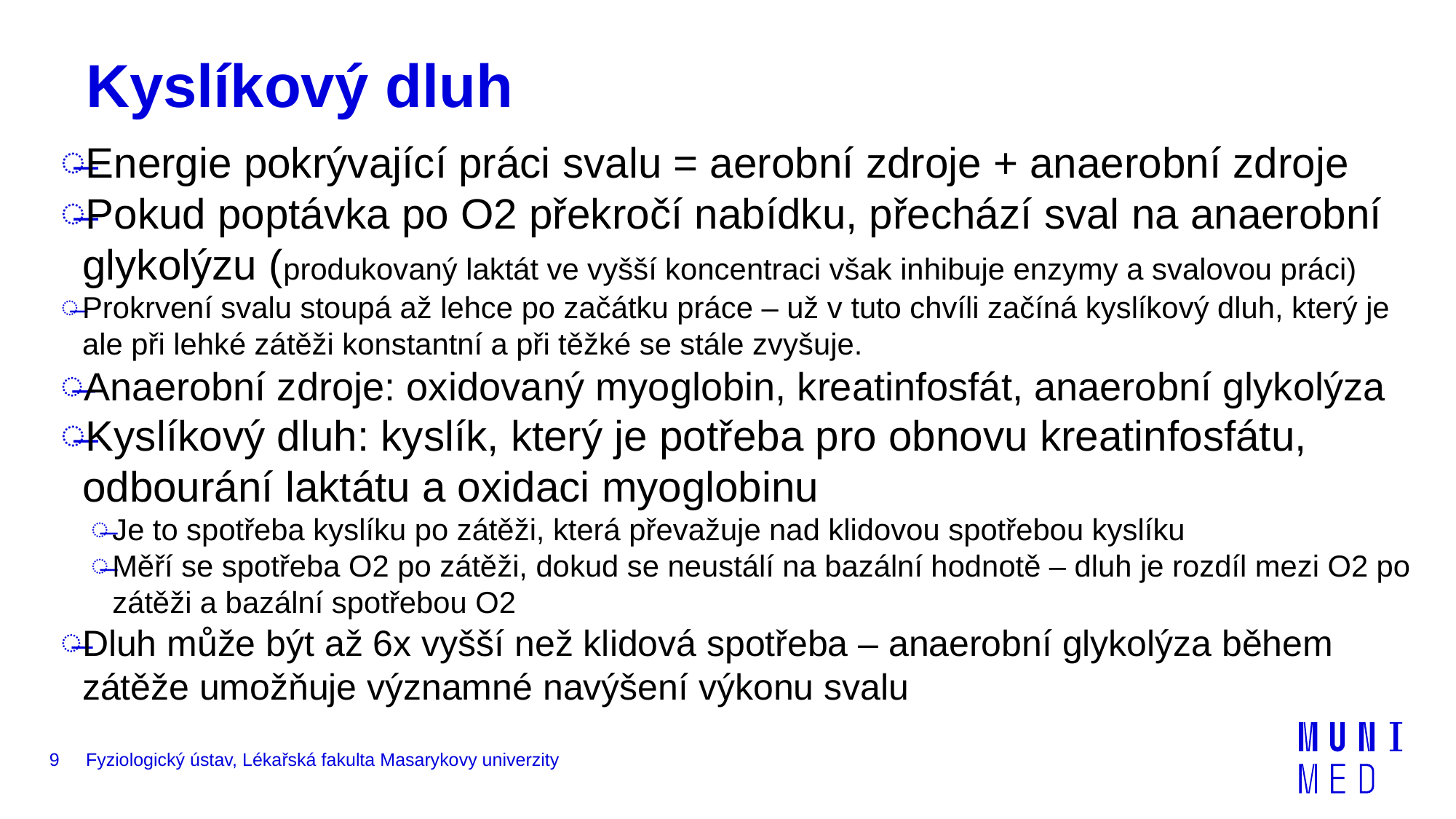

# Kyslíkový dluh
Energie pokrývající práci svalu = aerobní zdroje + anaerobní zdroje
Pokud poptávka po O2 překročí nabídku, přechází sval na anaerobní glykolýzu (produkovaný laktát ve vyšší koncentraci však inhibuje enzymy a svalovou práci)
Prokrvení svalu stoupá až lehce po začátku práce – už v tuto chvíli začíná kyslíkový dluh, který je ale při lehké zátěži konstantní a při těžké se stále zvyšuje.
Anaerobní zdroje: oxidovaný myoglobin, kreatinfosfát, anaerobní glykolýza
Kyslíkový dluh: kyslík, který je potřeba pro obnovu kreatinfosfátu, odbourání laktátu a oxidaci myoglobinu
Je to spotřeba kyslíku po zátěži, která převažuje nad klidovou spotřebou kyslíku
Měří se spotřeba O2 po zátěži, dokud se neustálí na bazální hodnotě – dluh je rozdíl mezi O2 po zátěži a bazální spotřebou O2
Dluh může být až 6x vyšší než klidová spotřeba – anaerobní glykolýza během zátěže umožňuje významné navýšení výkonu svalu
9
Fyziologický ústav, Lékařská fakulta Masarykovy univerzity